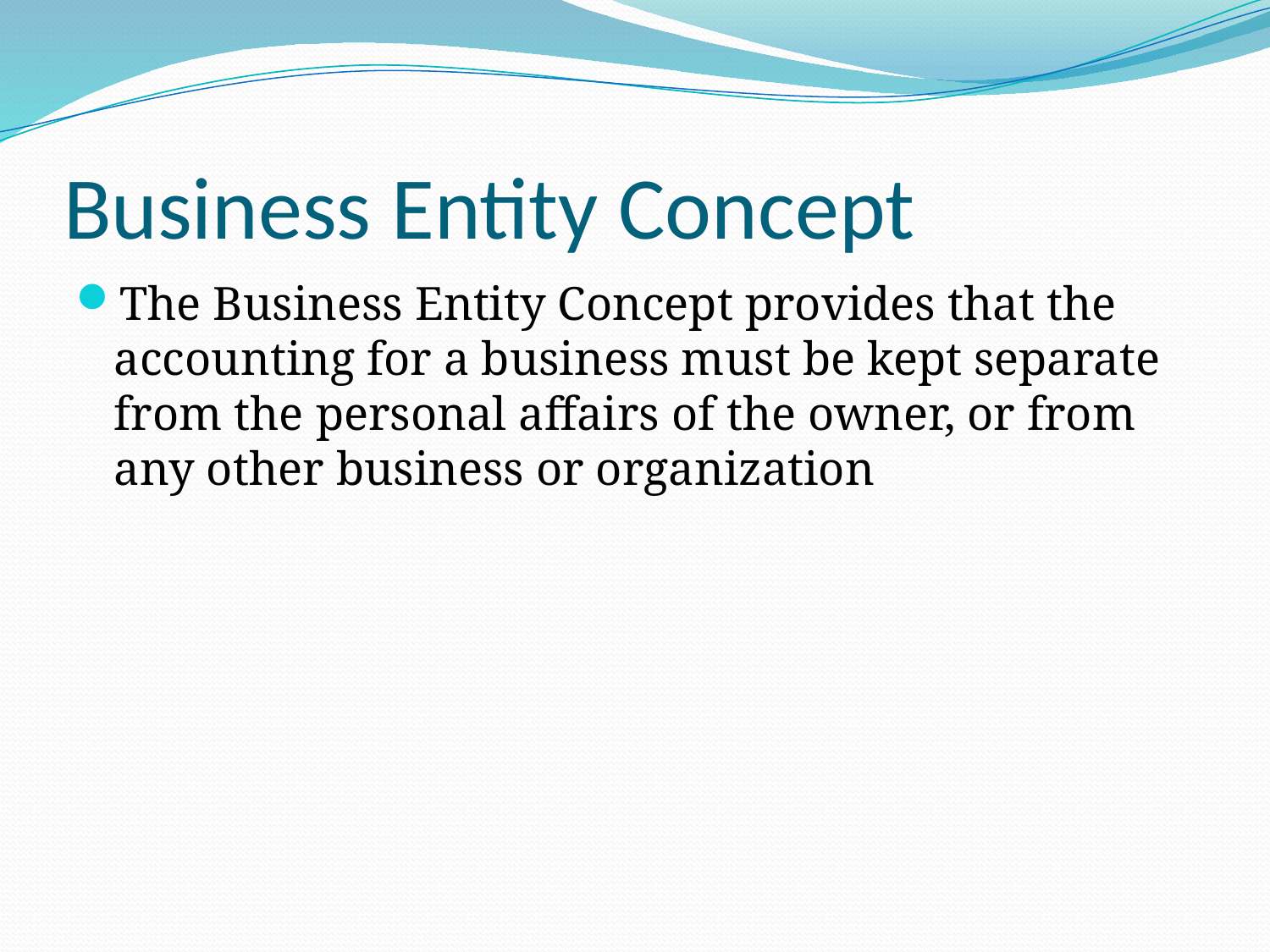

# Business Entity Concept
The Business Entity Concept provides that the accounting for a business must be kept separate from the personal affairs of the owner, or from any other business or organization